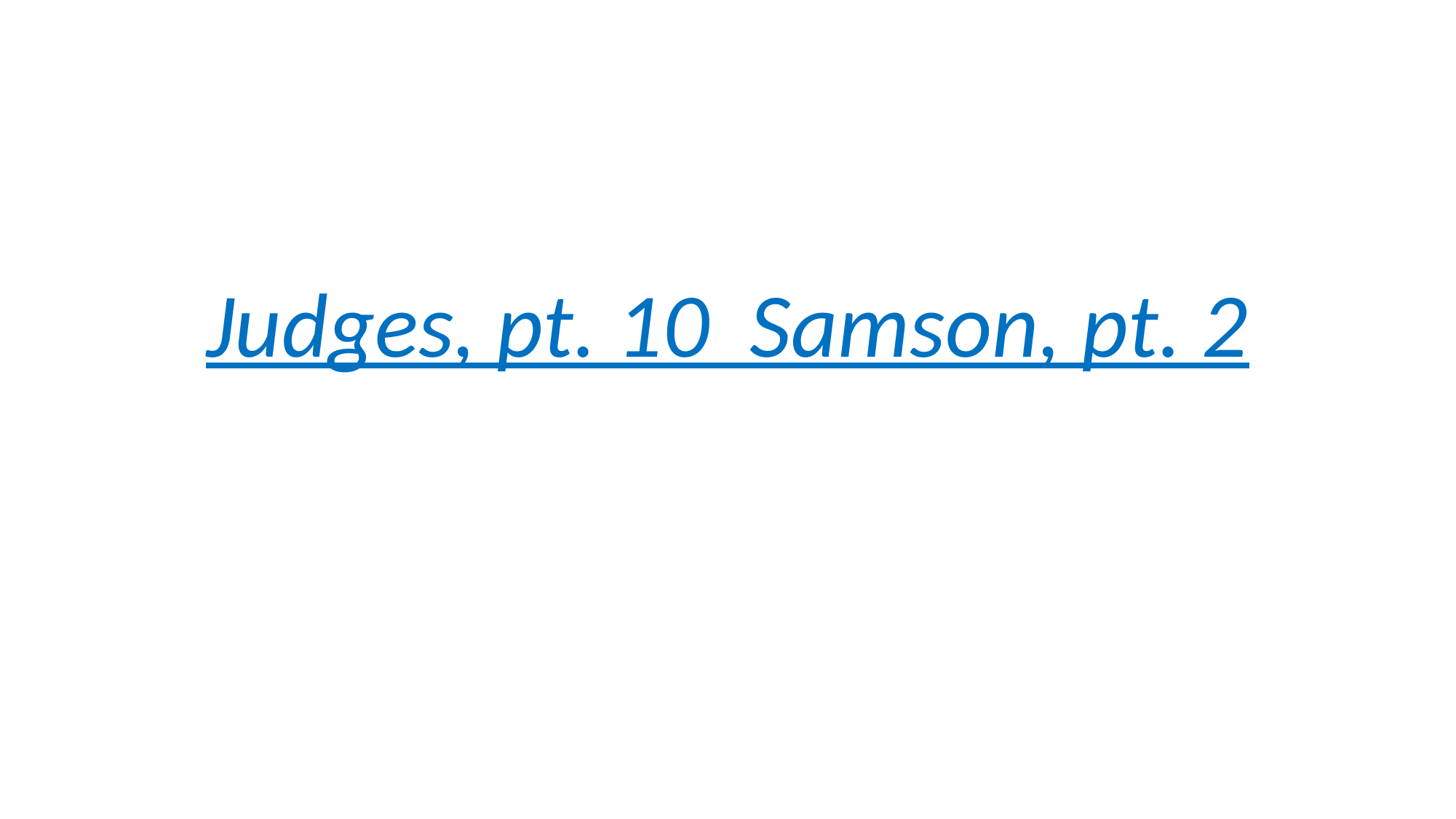

# Judges, pt. 10  Samson, pt. 2